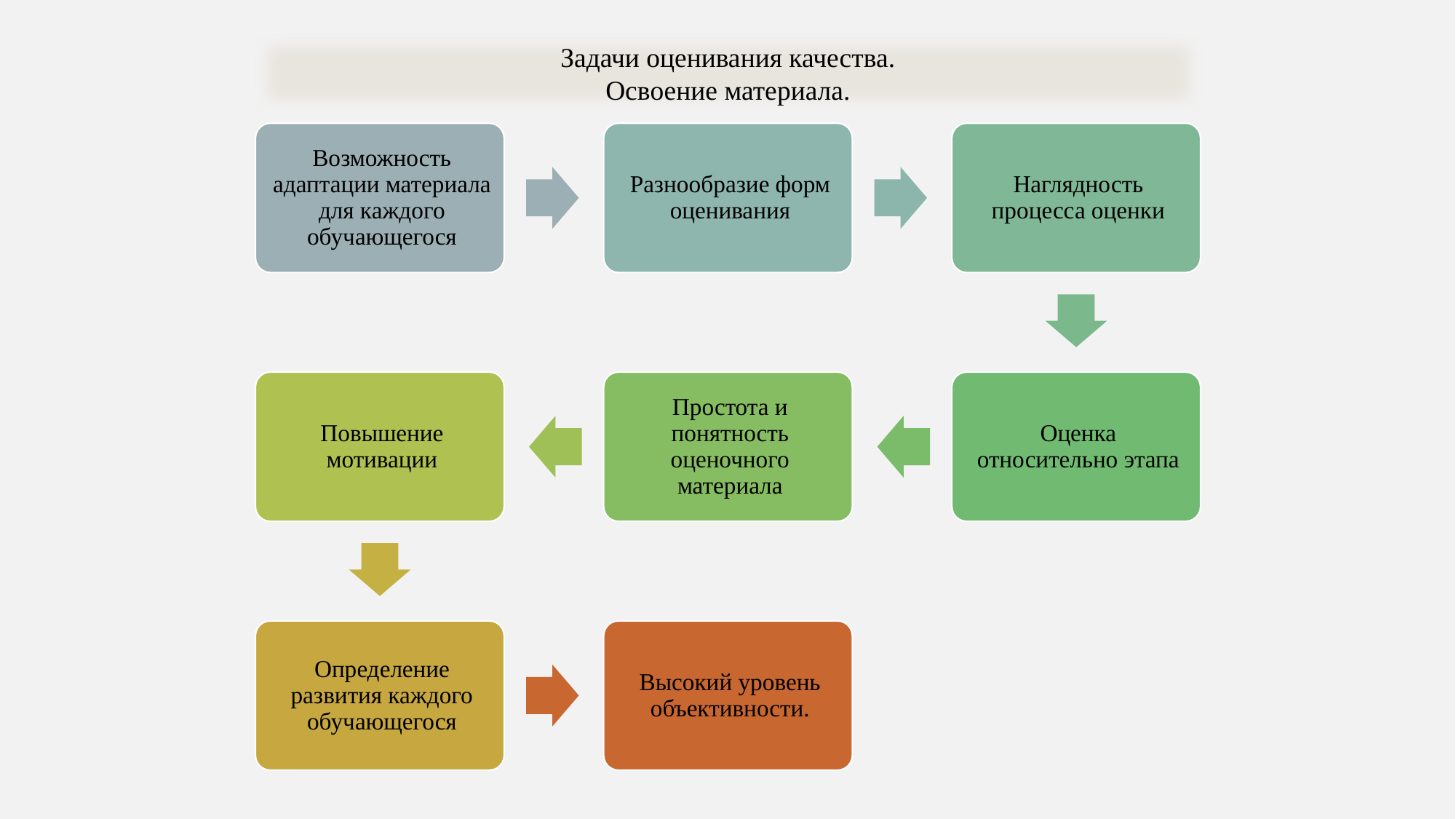

Задачи оценивания качества.
Освоение материала.
Возможность адаптации материала для каждого обучающегося

Разнообразие форм оценивания

Наглядность процесса оценки

Оценка относительно этапа

Простота и понятность оценочного материала

Повышение мотивации

Определение развития каждого обучающегося

Высокий уровень объективности.